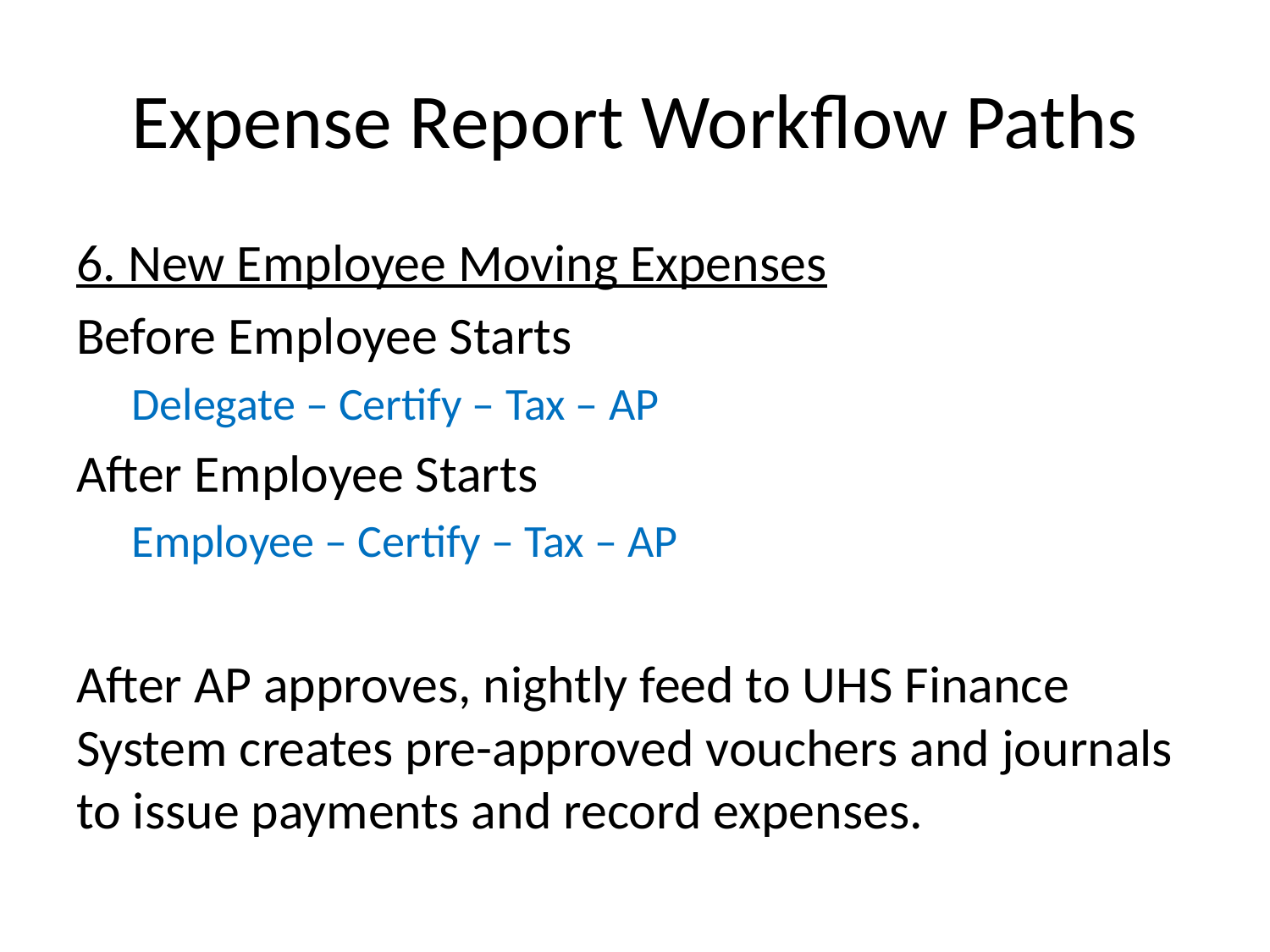

# Expense Report Workflow Paths
6. New Employee Moving Expenses
Before Employee Starts
Delegate – Certify – Tax – AP
After Employee Starts
Employee – Certify – Tax – AP

After AP approves, nightly feed to UHS Finance System creates pre-approved vouchers and journals to issue payments and record expenses.